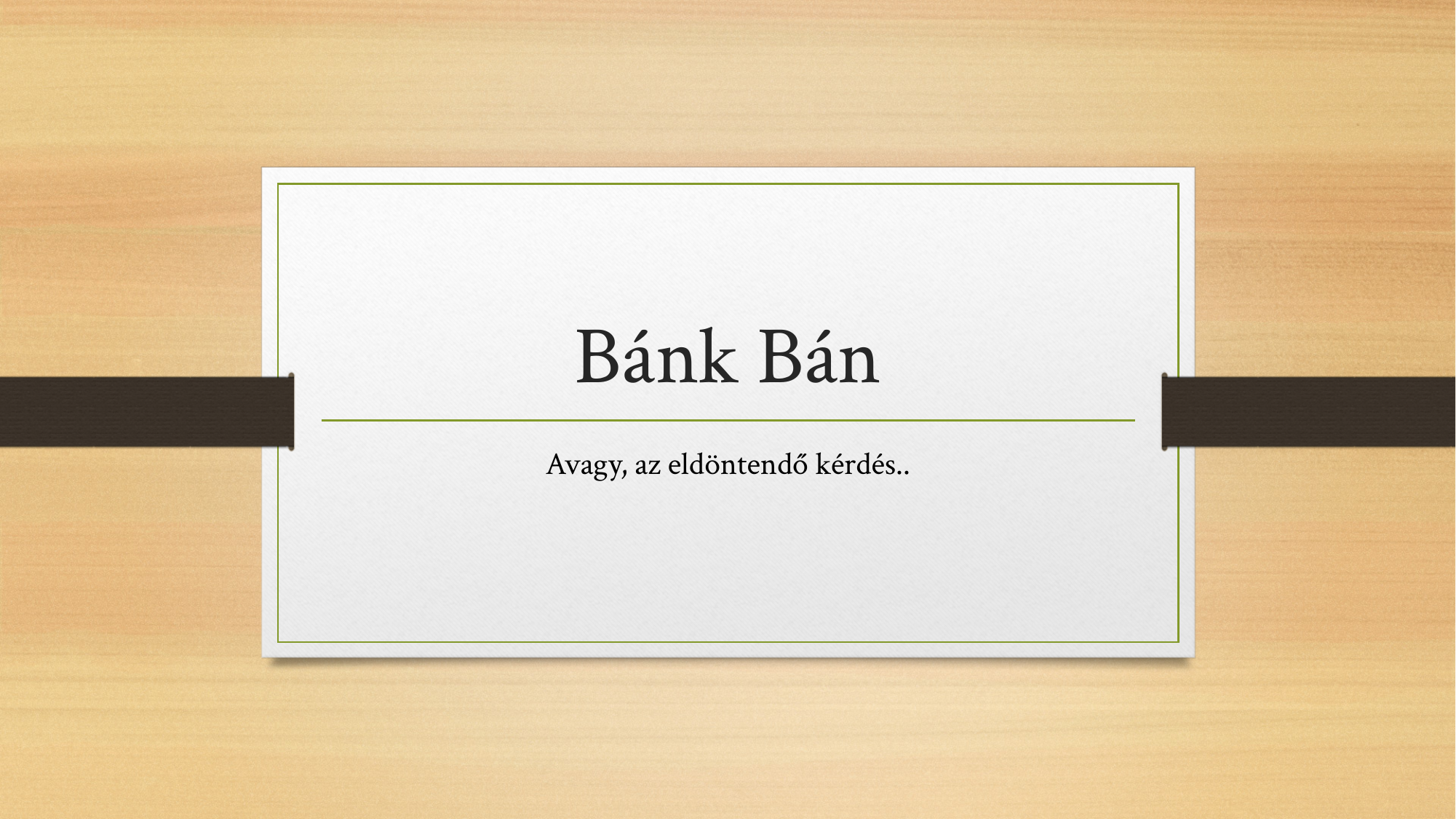

# Bánk Bán
Avagy, az eldöntendő kérdés..